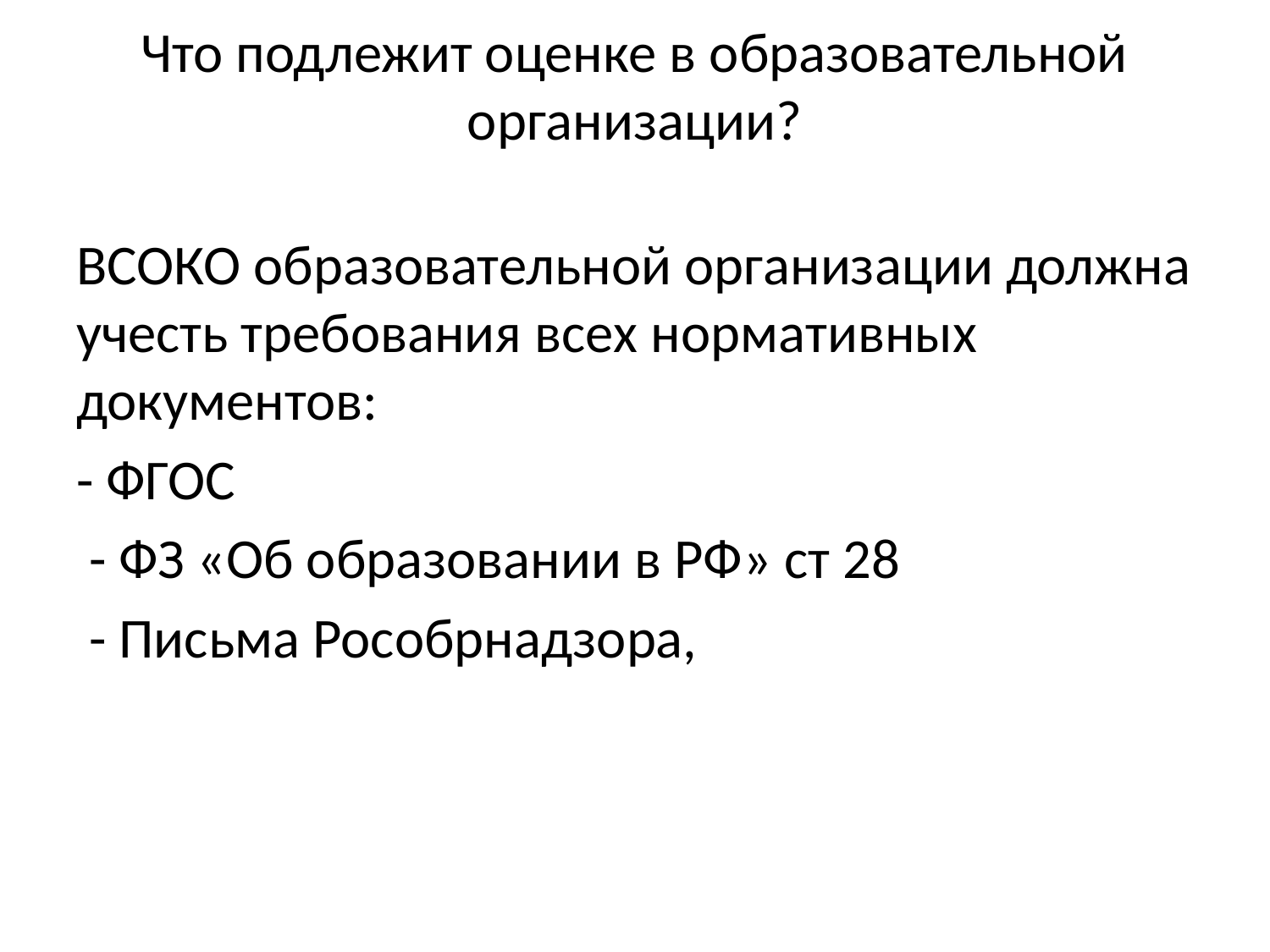

# Что подлежит оценке в образовательной организации?
ВСОКО образовательной организации должна учесть требования всех нормативных документов:
- ФГОС
 - ФЗ «Об образовании в РФ» ст 28
 - Письма Рособрнадзора,